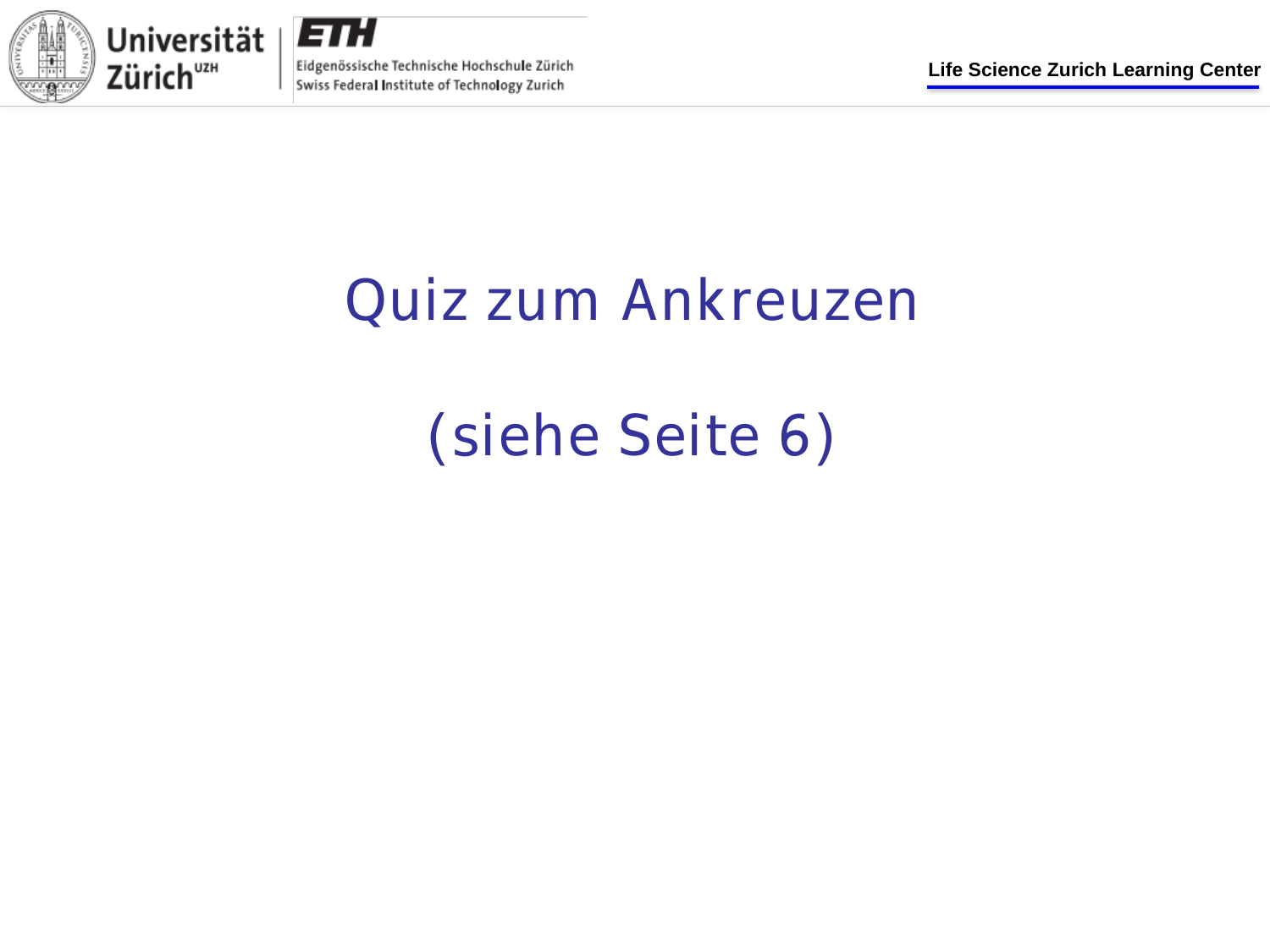

# Quiz zum Ankreuzen (siehe Seite 6)